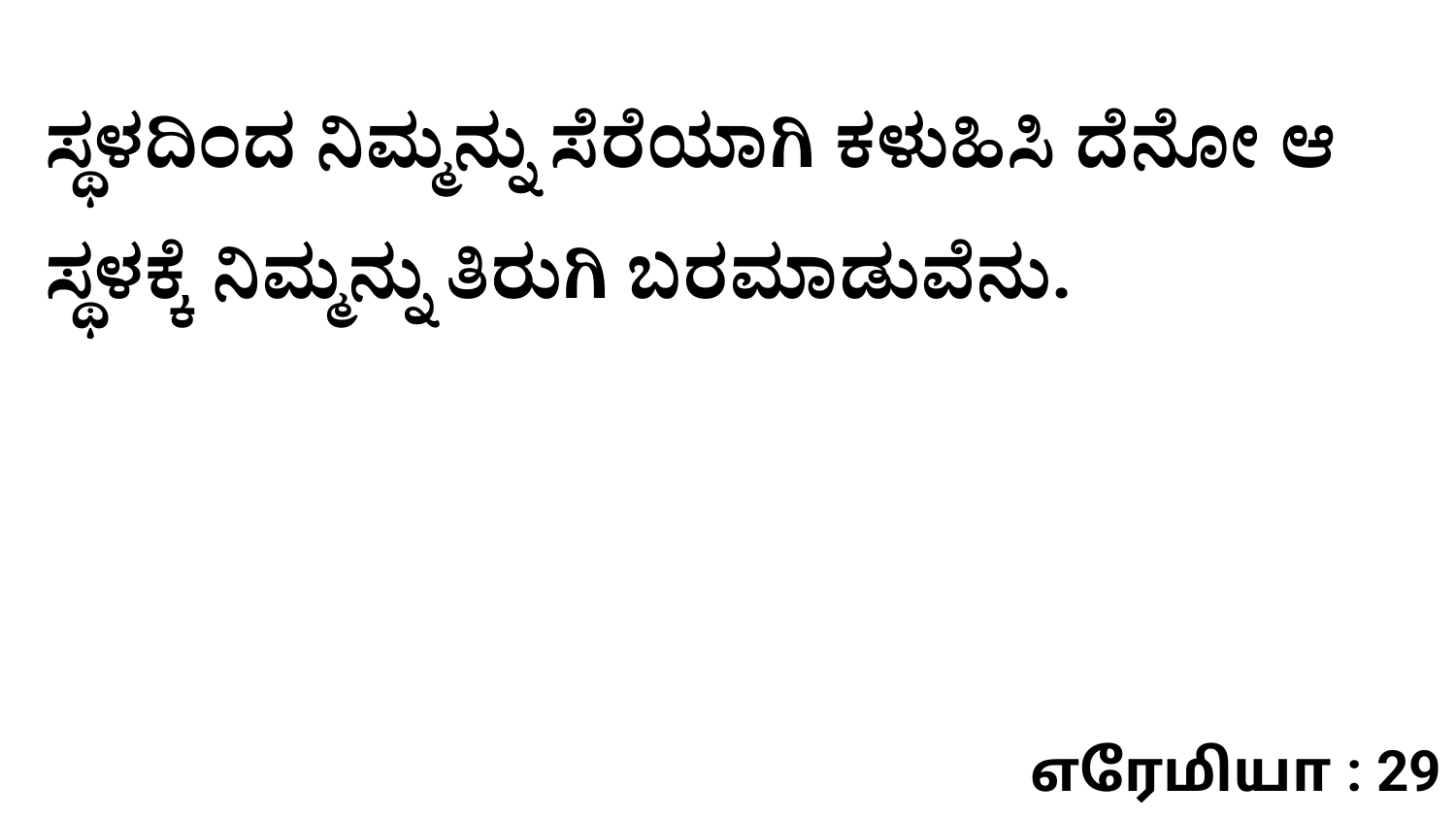

ಸ್ಥಳದಿಂದ ನಿಮ್ಮನ್ನು ಸೆರೆಯಾಗಿ ಕಳುಹಿಸಿ ದೆನೋ ಆ ಸ್ಥಳಕ್ಕೆ ನಿಮ್ಮನ್ನು ತಿರುಗಿ ಬರಮಾಡುವೆನು.
எரேமியா : 29